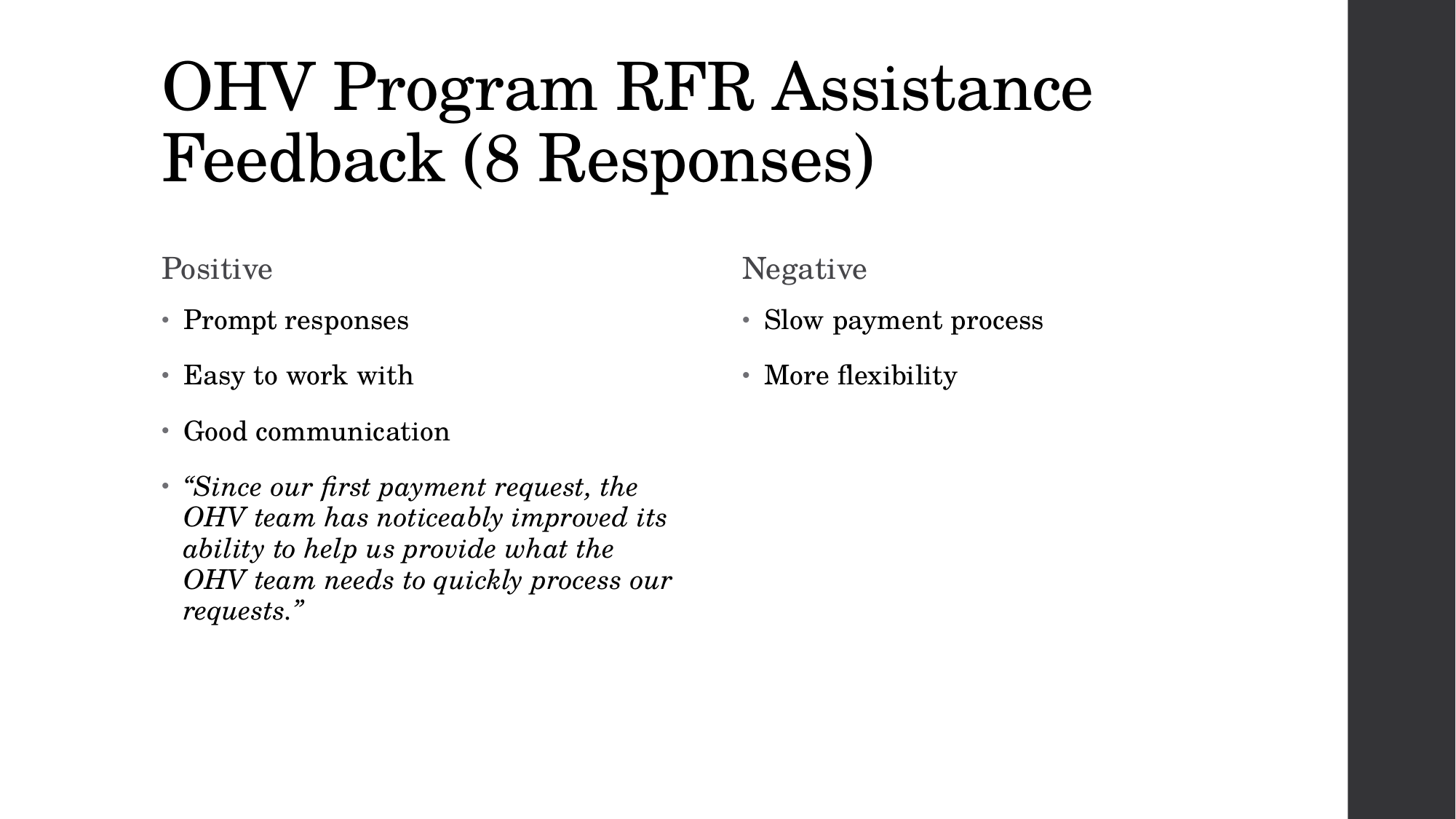

# OHV Program RFR Assistance Feedback (8 Responses)
Positive
Negative
Prompt responses
Easy to work with
Good communication
“Since our first payment request, the OHV team has noticeably improved its ability to help us provide what the OHV team needs to quickly process our requests.”
Slow payment process
More flexibility